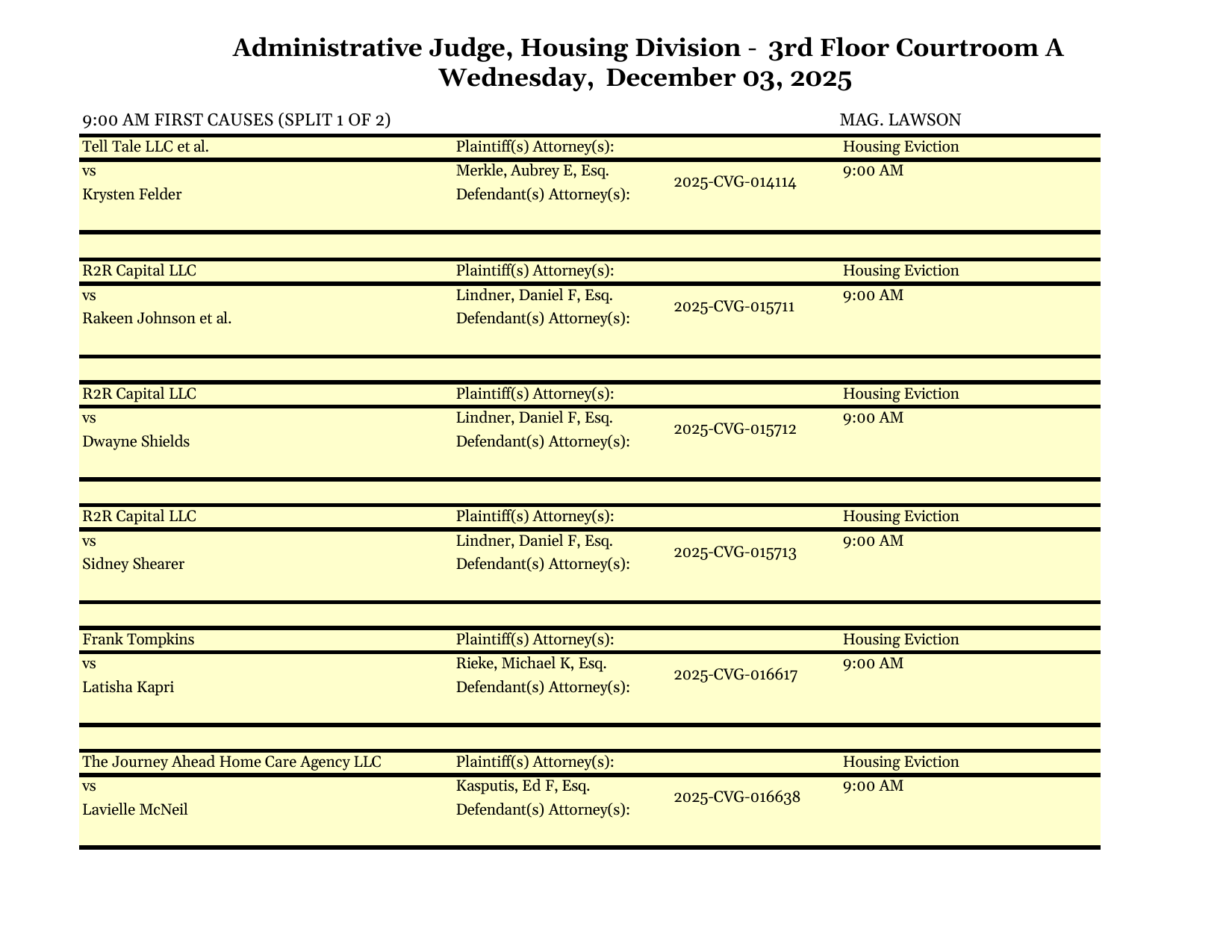

Administrative Judge, Housing Division - 3rd Floor Courtroom A Wednesday, December 03, 2025
| 9:00 AM FIRST CAUSES (SPLIT 1 OF 2) |  |  | MAG. LAWSON |
| --- | --- | --- | --- |
| Tell Tale LLC et al. | Plaintiff(s) Attorney(s): |  | Housing Eviction |
| vs | Merkle, Aubrey E, Esq. | 2025-CVG-014114 | 9:00 AM |
| Krysten Felder | Defendant(s) Attorney(s): |  |  |
|  |  |  |  |
| R2R Capital LLC | Plaintiff(s) Attorney(s): |  | Housing Eviction |
| vs | Lindner, Daniel F, Esq. | 2025-CVG-015711 | 9:00 AM |
| Rakeen Johnson et al. | Defendant(s) Attorney(s): |  |  |
|  |  |  |  |
| R2R Capital LLC | Plaintiff(s) Attorney(s): |  | Housing Eviction |
| vs | Lindner, Daniel F, Esq. | 2025-CVG-015712 | 9:00 AM |
| Dwayne Shields | Defendant(s) Attorney(s): |  |  |
|  |  |  |  |
| R2R Capital LLC | Plaintiff(s) Attorney(s): |  | Housing Eviction |
| vs | Lindner, Daniel F, Esq. | 2025-CVG-015713 | 9:00 AM |
| Sidney Shearer | Defendant(s) Attorney(s): |  |  |
|  |  |  |  |
| Frank Tompkins | Plaintiff(s) Attorney(s): |  | Housing Eviction |
| vs | Rieke, Michael K, Esq. | 2025-CVG-016617 | 9:00 AM |
| Latisha Kapri | Defendant(s) Attorney(s): |  |  |
|  |  |  |  |
| The Journey Ahead Home Care Agency LLC | Plaintiff(s) Attorney(s): |  | Housing Eviction |
| vs | Kasputis, Ed F, Esq. | 2025-CVG-016638 | 9:00 AM |
| Lavielle McNeil | Defendant(s) Attorney(s): |  |  |